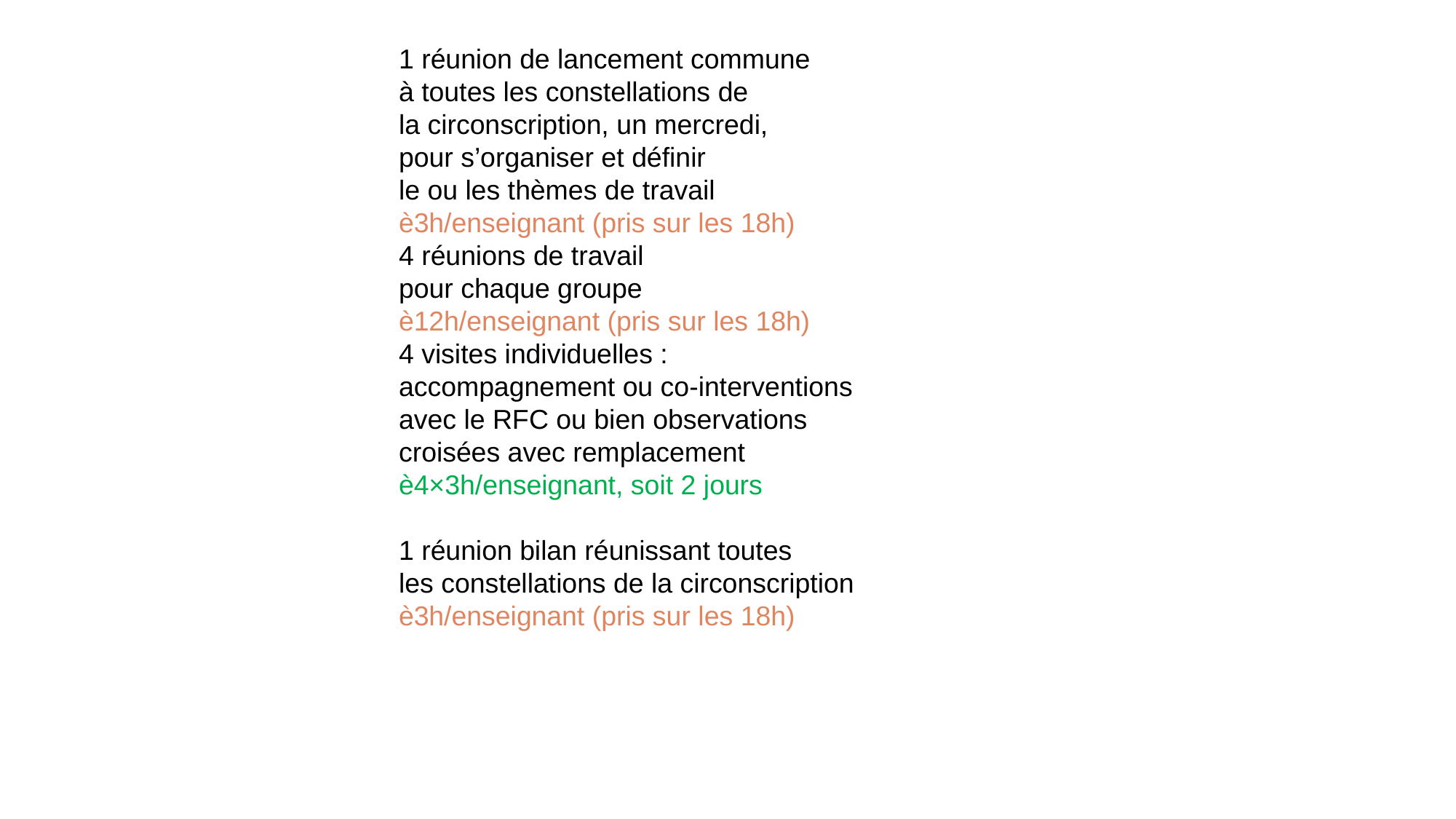

1 réunion de lancement commune
à toutes les constellations de
la circonscription, un mercredi,
pour s’organiser et définir
le ou les thèmes de travail
è3h/enseignant (pris sur les 18h)
4 réunions de travail
pour chaque groupe
è12h/enseignant (pris sur les 18h)
4 visites individuelles :
accompagnement ou co-interventions
avec le RFC ou bien observations
croisées avec remplacement
è4×3h/enseignant, soit 2 jours

1 réunion bilan réunissant toutes
les constellations de la circonscription
è3h/enseignant (pris sur les 18h)